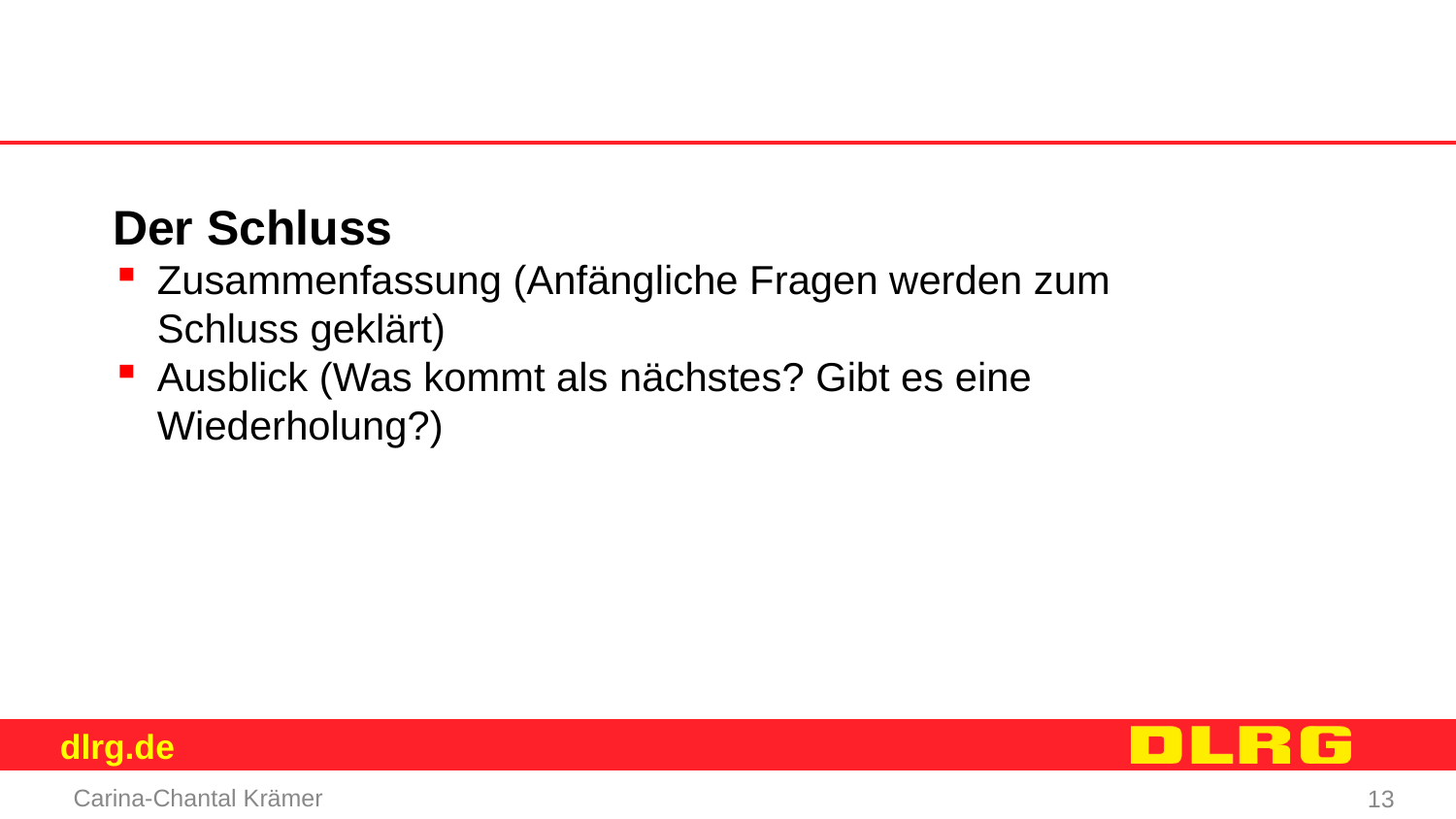

Der Schluss
Zusammenfassung (Anfängliche Fragen werden zum Schluss geklärt)
Ausblick (Was kommt als nächstes? Gibt es eine Wiederholung?)

Carina-Chantal Krämer
13